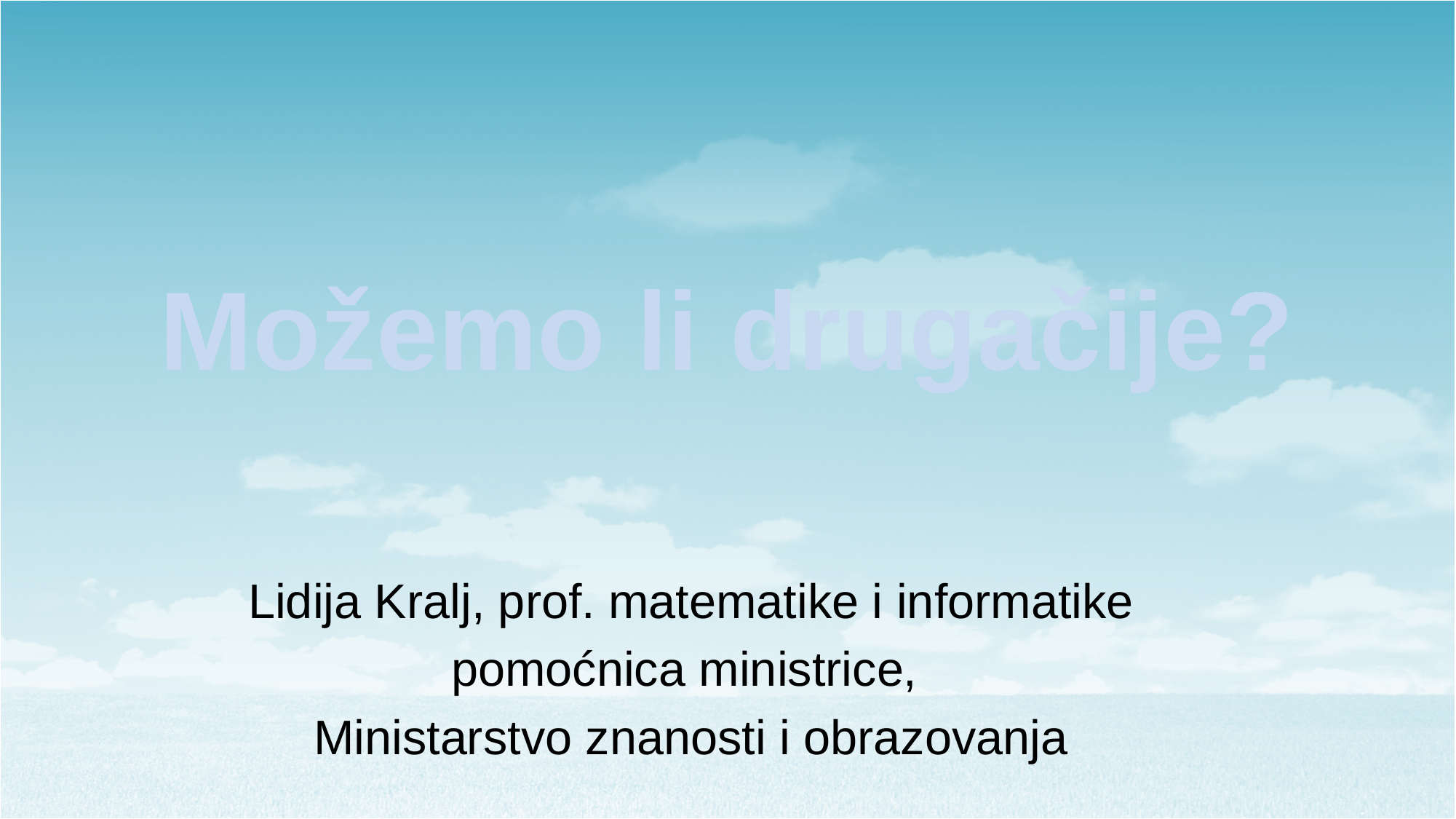

# Možemo li drugačije?
Lidija Kralj, prof. matematike i informatike
pomoćnica ministrice,
Ministarstvo znanosti i obrazovanja